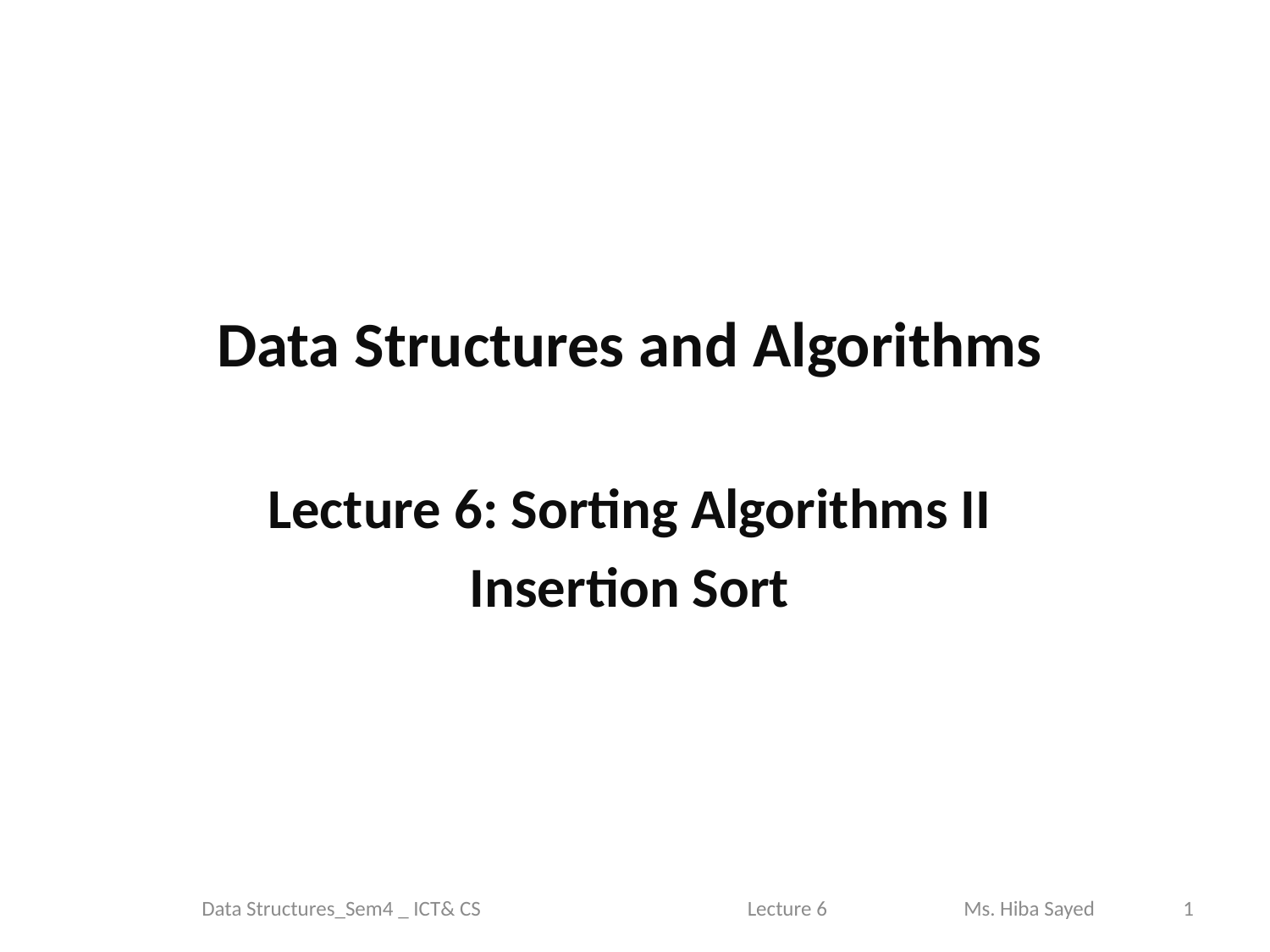

# Data Structures and Algorithms
Lecture 6: Sorting Algorithms II
Insertion Sort

Data Structures_Sem4 _ ICT& CS                                                       Lecture 6	    	Ms. Hiba Sayed
1